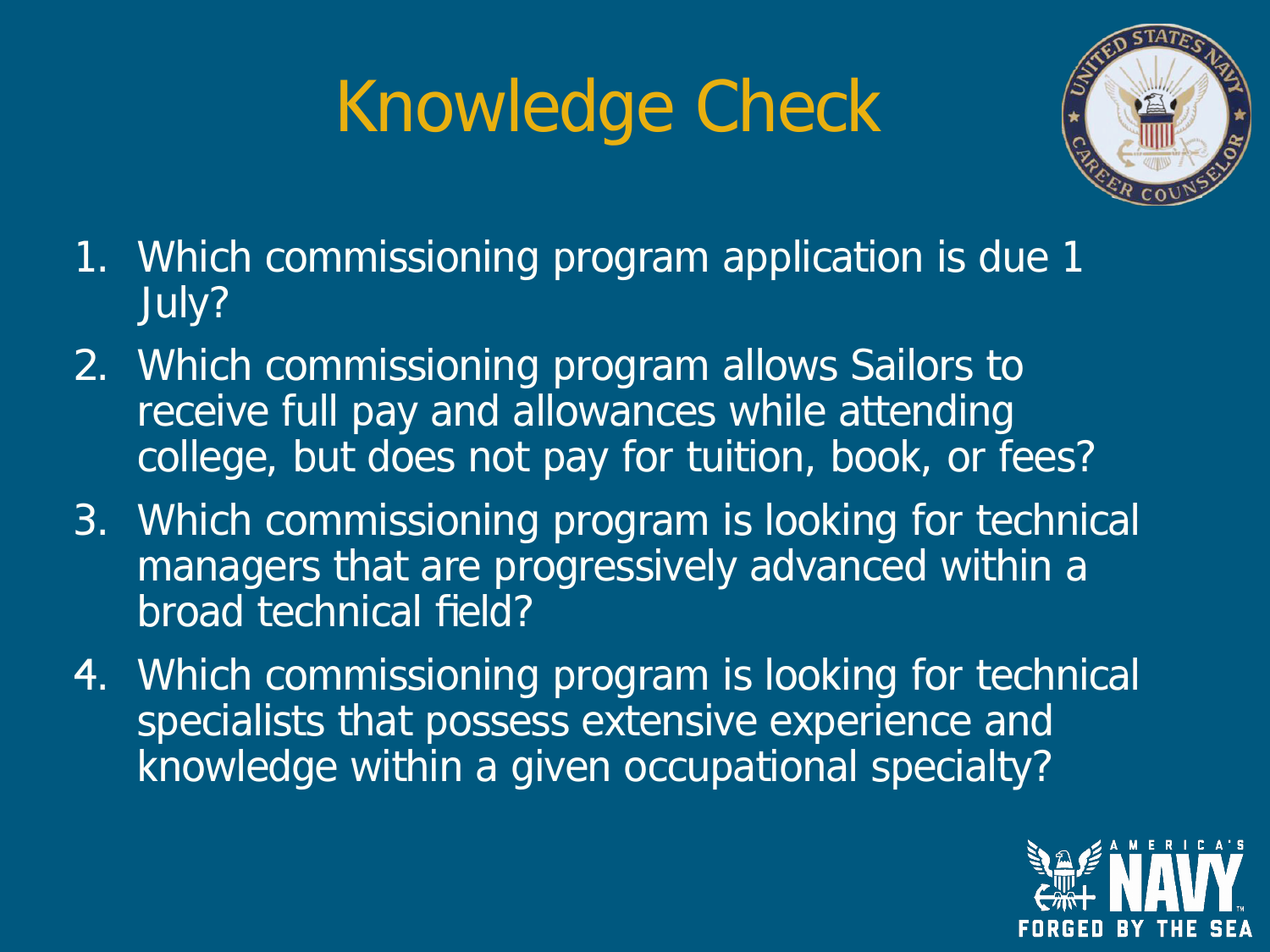

# Knowledge Check
Which commissioning program application is due 1 July?
Which commissioning program allows Sailors to receive full pay and allowances while attending college, but does not pay for tuition, book, or fees?
Which commissioning program is looking for technical managers that are progressively advanced within a broad technical field?
Which commissioning program is looking for technical specialists that possess extensive experience and knowledge within a given occupational specialty?